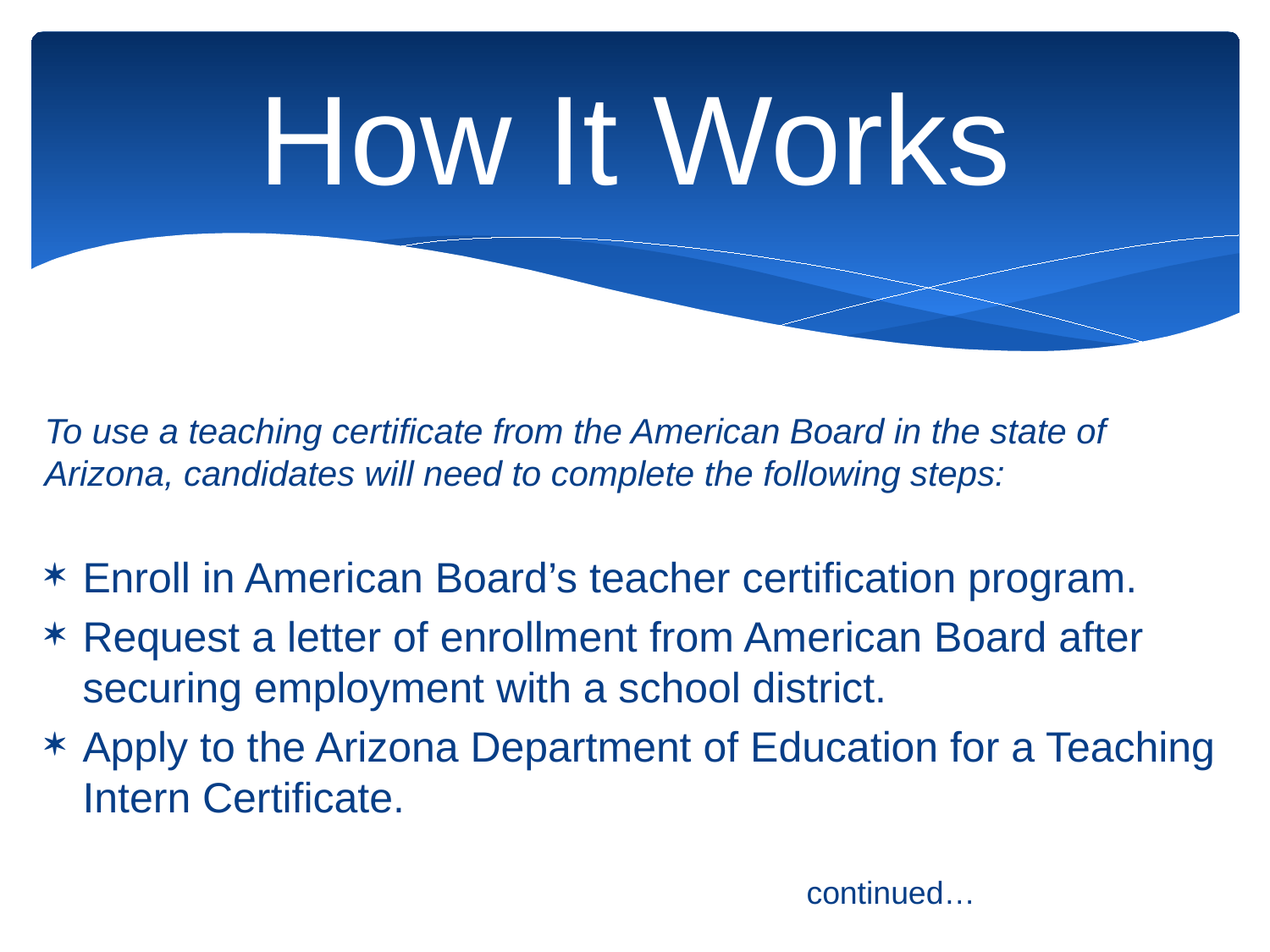

# How It Works
To use a teaching certificate from the American Board in the state of Arizona, candidates will need to complete the following steps:

Enroll in American Board’s teacher certification program.
Request a letter of enrollment from American Board after securing employment with a school district.
Apply to the Arizona Department of Education for a Teaching Intern Certificate.

					continued…